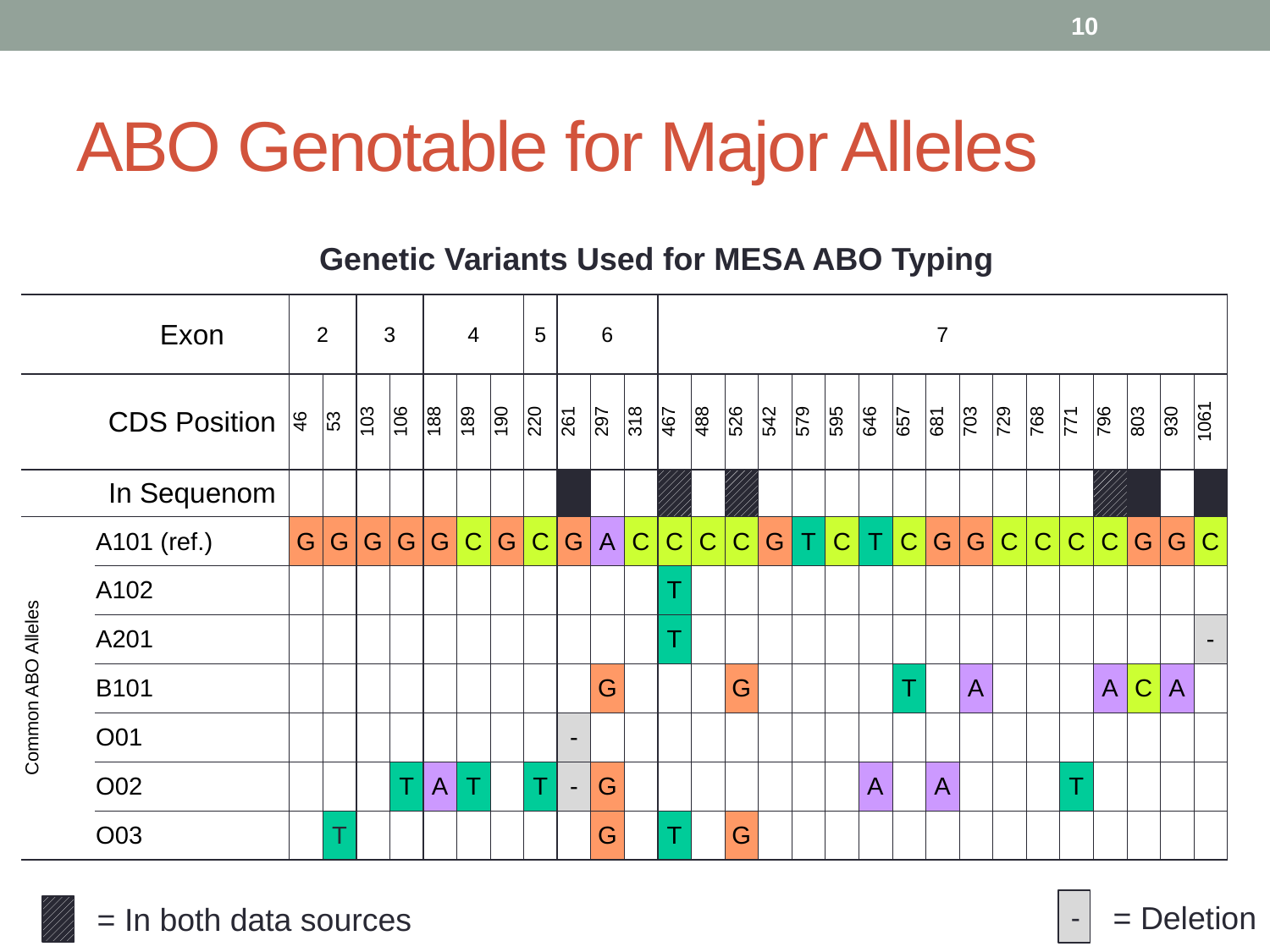

10
# ABO Genotable for Major Alleles
Genetic Variants Used for MESA ABO Typing
|  | Exon | 2 |  | 3 |  | 4 |  |  | 5 | 6 |  |  | 7 |  |  |  |  |  |  |  |  |  |  |  |  |  |  |  |  |
| --- | --- | --- | --- | --- | --- | --- | --- | --- | --- | --- | --- | --- | --- | --- | --- | --- | --- | --- | --- | --- | --- | --- | --- | --- | --- | --- | --- | --- | --- |
|  | CDS Position | 46 | 53 | 103 | 106 | 188 | 189 | 190 | 220 | 261 | 297 | 318 | 467 | 488 | 526 | 542 | 579 | 595 | 646 | 657 | 681 | 703 | 729 | 768 | 771 | 796 | 803 | 930 | 1061 |
|  | In Sequenom |  |  |  |  |  |  |  |  |  |  |  |  |  |  |  |  |  |  |  |  |  |  |  |  |  |  |  |  |
| Common ABO Alleles | A101 (ref.) | G | G | G | G | G | C | G | C | G | A | C | C | C | C | G | T | C | T | C | G | G | C | C | C | C | G | G | C |
|  | A102 |  |  |  |  |  |  |  |  |  |  |  | T |  |  |  |  |  |  |  |  |  |  |  |  |  |  |  |  |
|  | A201 |  |  |  |  |  |  |  |  |  |  |  | T |  |  |  |  |  |  |  |  |  |  |  |  |  |  |  | - |
|  | B101 |  |  |  |  |  |  |  |  |  | G |  |  |  | G |  |  |  |  | T |  | A |  |  |  | A | C | A |  |
|  | O01 |  |  |  |  |  |  |  |  | - |  |  |  |  |  |  |  |  |  |  |  |  |  |  |  |  |  |  |  |
|  | O02 |  |  |  | T | A | T |  | T | - | G |  |  |  |  |  |  |  | A |  | A |  |  |  | T |  |  |  |  |
|  | O03 |  | T |  |  |  |  |  |  |  | G |  | T |  | G |  |  |  |  |  |  |  |  |  |  |  |  |  |  |
-
= Deletion
= In both data sources